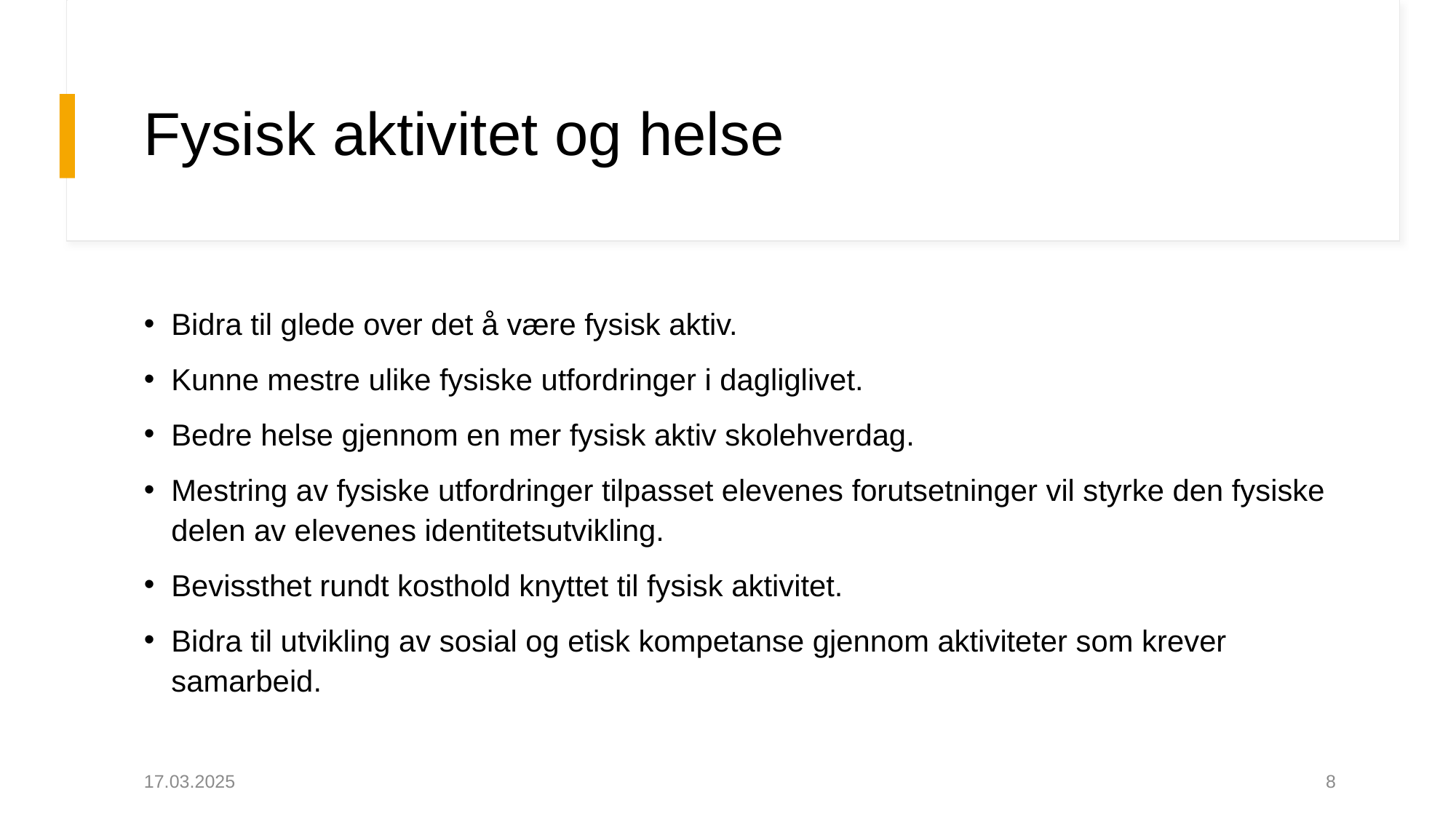

# Fysisk aktivitet og helse
Bidra til glede over det å være fysisk aktiv.
Kunne mestre ulike fysiske utfordringer i dagliglivet.
Bedre helse gjennom en mer fysisk aktiv skolehverdag.
Mestring av fysiske utfordringer tilpasset elevenes forutsetninger vil styrke den fysiske delen av elevenes identitetsutvikling.
Bevissthet rundt kosthold knyttet til fysisk aktivitet.
Bidra til utvikling av sosial og etisk kompetanse gjennom aktiviteter som krever samarbeid.

17.03.2025

8